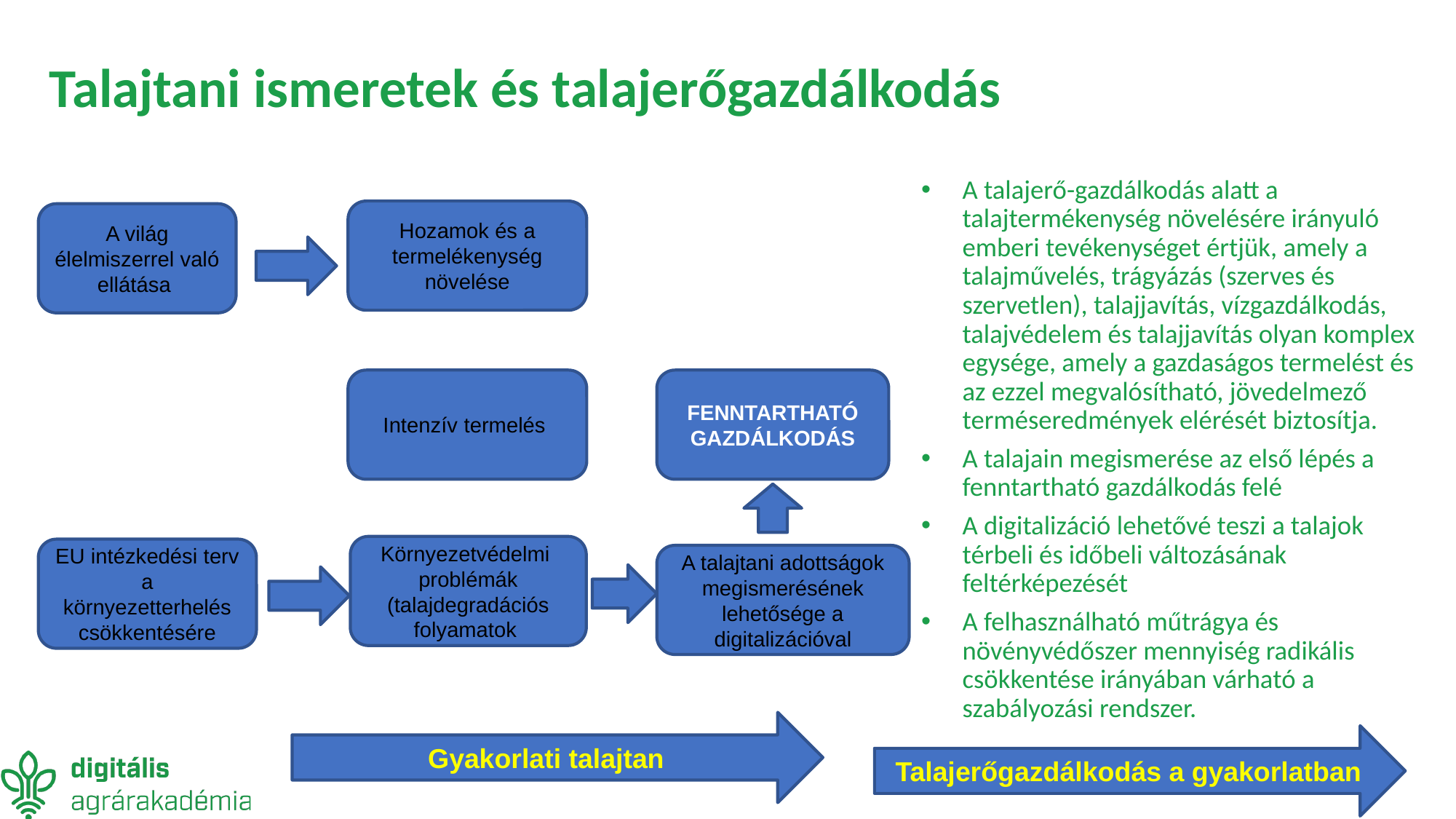

# Talajtani ismeretek és talajerőgazdálkodás
A talajerő-gazdálkodás alatt a talajtermékenység növelésére irányuló emberi tevékenységet értjük, amely a talajművelés, trágyázás (szerves és szervetlen), talajjavítás, vízgazdálkodás, talajvédelem és talajjavítás olyan komplex egysége, amely a gazdaságos termelést és az ezzel megvalósítható, jövedelmező termés­eredmények elérését biztosítja.
A talajain megismerése az első lépés a fenntartható gazdálkodás felé
A digitalizáció lehetővé teszi a talajok térbeli és időbeli változásának feltérképezését
A felhasználható műtrágya és növényvédőszer mennyiség radikális csökkentése irányában várható a szabályozási rendszer.

Hozamok és a termelékenység növelése
A világ élelmiszerrel való ellátása

Intenzív termelés
FENNTARTHATÓ GAZDÁLKODÁS

Környezetvédelmi  problémák (talajdegradációs folyamatok
EU intézkedési terv a környezetterhelés csökkentésére
A talajtani adottságok megismerésének lehetősége a digitalizációval

Gyakorlati talajtan
Talajerőgazdálkodás a gyakorlatban